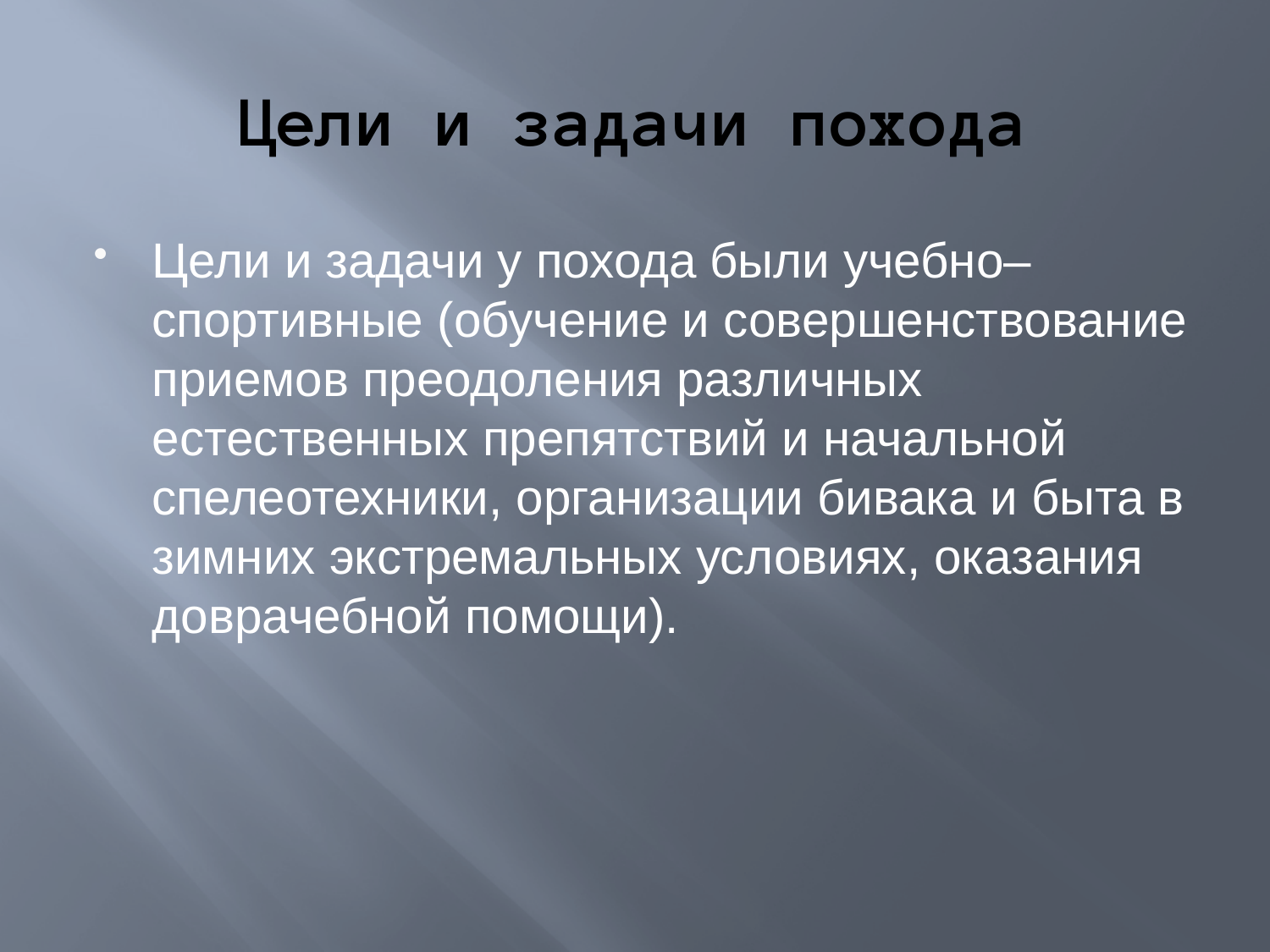

# Цели и задачи похода
Цели и задачи у похода были учебно–спортивные (обучение и совершенствование приемов преодоления различных естественных препятствий и начальной спелеотехники, организации бивака и быта в зимних экстремальных условиях, оказания доврачебной помощи).